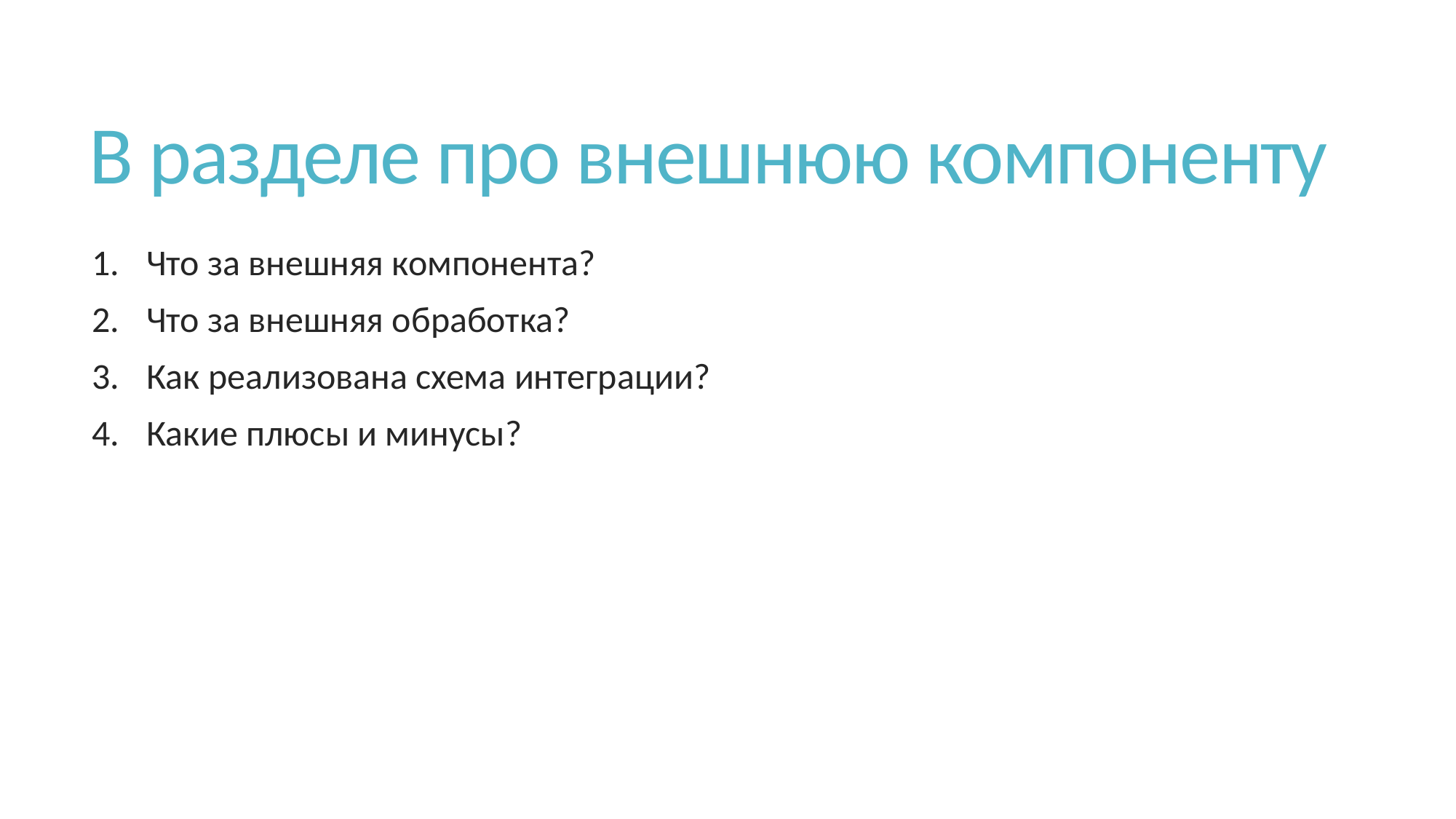

# В разделе про внешнюю компоненту
Что за внешняя компонента?
Что за внешняя обработка?
Как реализована схема интеграции?
Какие плюсы и минусы?